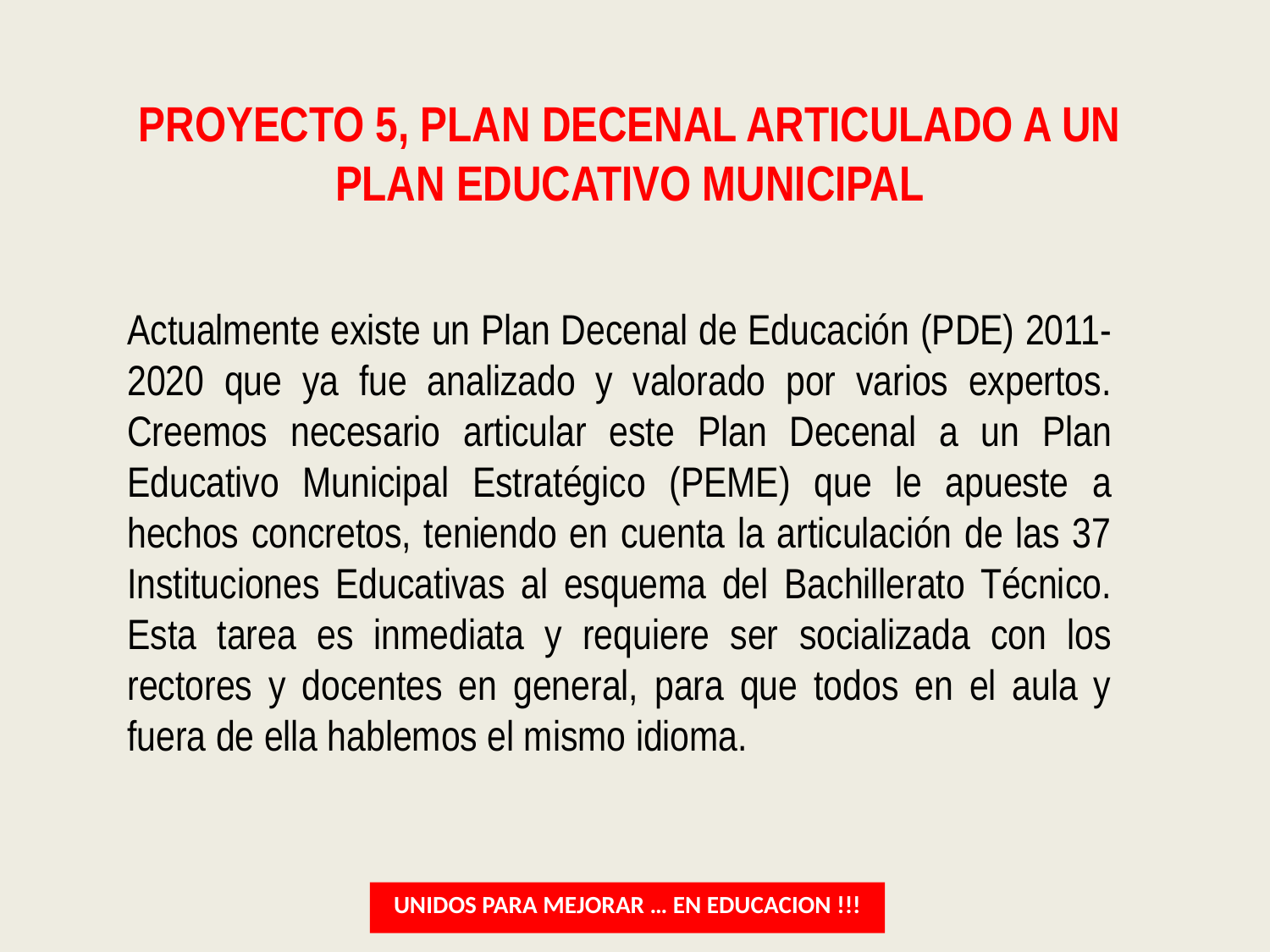

PROYECTO 5, PLAN DECENAL ARTICULADO A UN PLAN EDUCATIVO MUNICIPAL

Actualmente existe un Plan Decenal de Educación (PDE) 2011-2020 que ya fue analizado y valorado por varios expertos. Creemos necesario articular este Plan Decenal a un Plan Educativo Municipal Estratégico (PEME) que le apueste a hechos concretos, teniendo en cuenta la articulación de las 37 Instituciones Educativas al esquema del Bachillerato Técnico. Esta tarea es inmediata y requiere ser socializada con los rectores y docentes en general, para que todos en el aula y fuera de ella hablemos el mismo idioma.